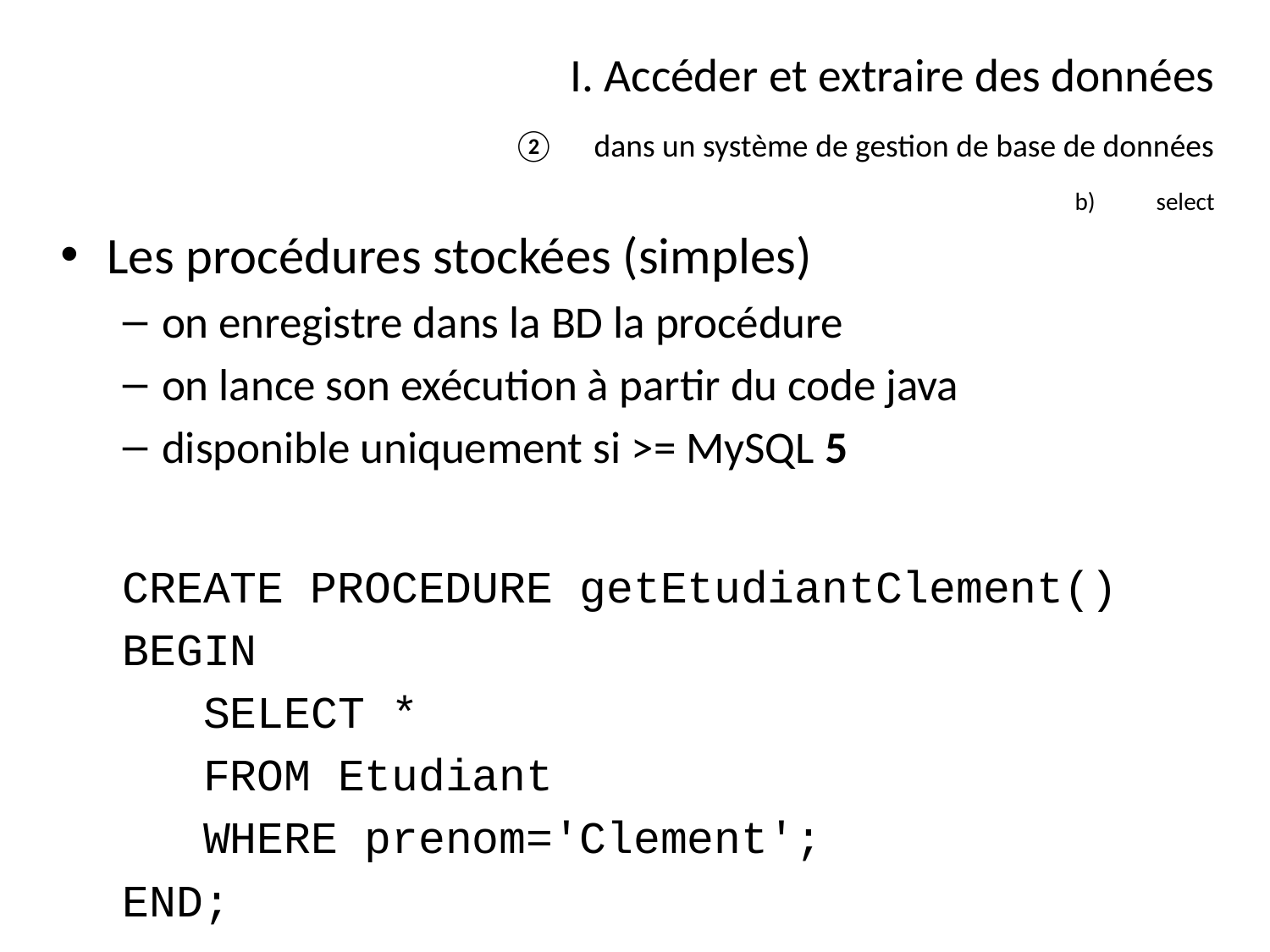

# I. Accéder et extraire des données
dans un système de gestion de base de données
select
Les procédures stockées (simples)
on enregistre dans la BD la procédure
on lance son exécution à partir du code java
disponible uniquement si >= MySQL 5

CREATE PROCEDURE getEtudiantClement()
BEGIN
   SELECT *
   FROM Etudiant
   WHERE prenom='Clement';
END;